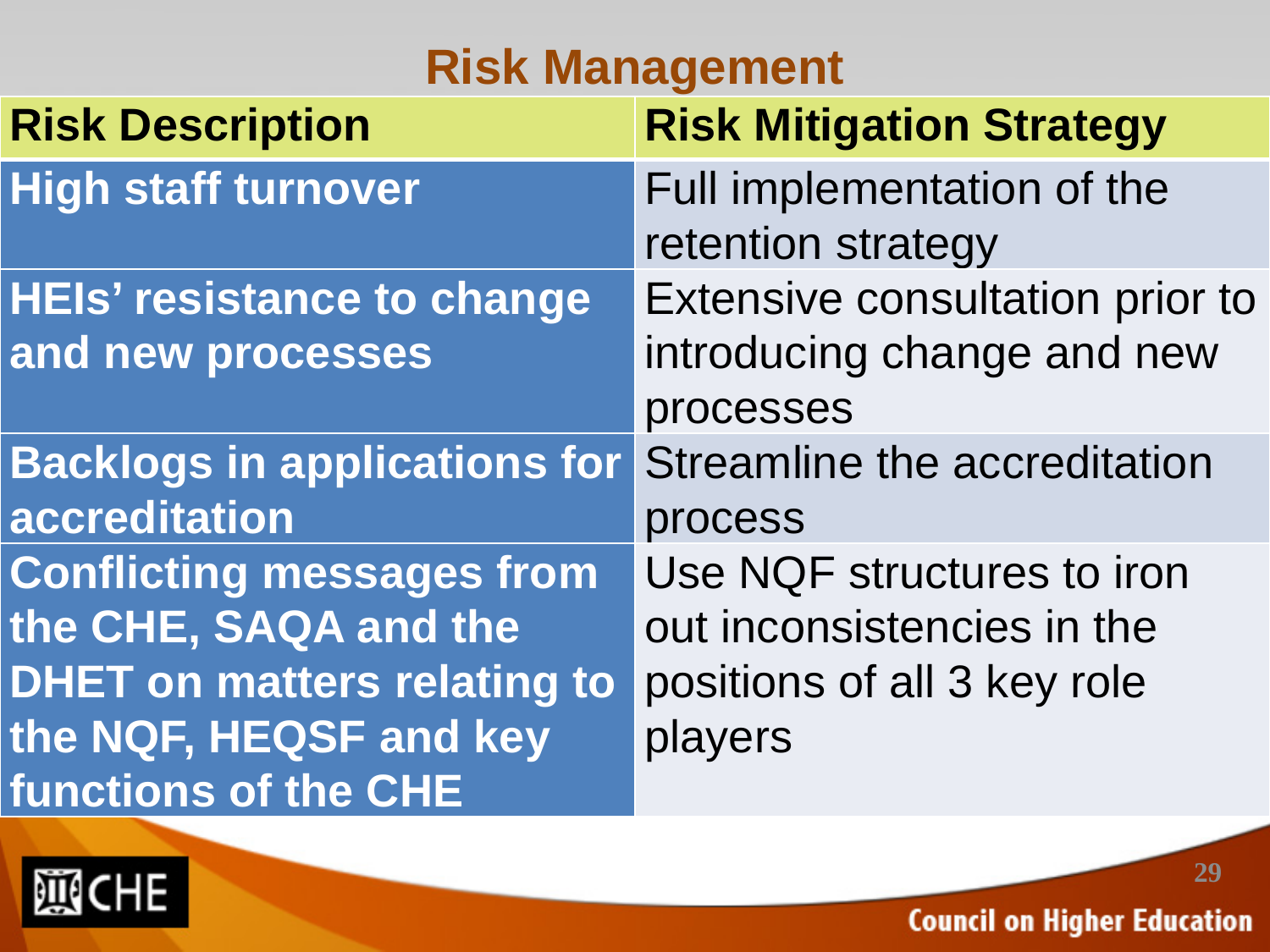

# Risk Management
| Risk Description | Risk Mitigation Strategy |
| --- | --- |
| High staff turnover | Full implementation of the retention strategy |
| HEIs’ resistance to change and new processes | Extensive consultation prior to introducing change and new processes |
| Backlogs in applications for accreditation | Streamline the accreditation process |
| Conflicting messages from the CHE, SAQA and the DHET on matters relating to the NQF, HEQSF and key functions of the CHE | Use NQF structures to iron out inconsistencies in the positions of all 3 key role players |
29